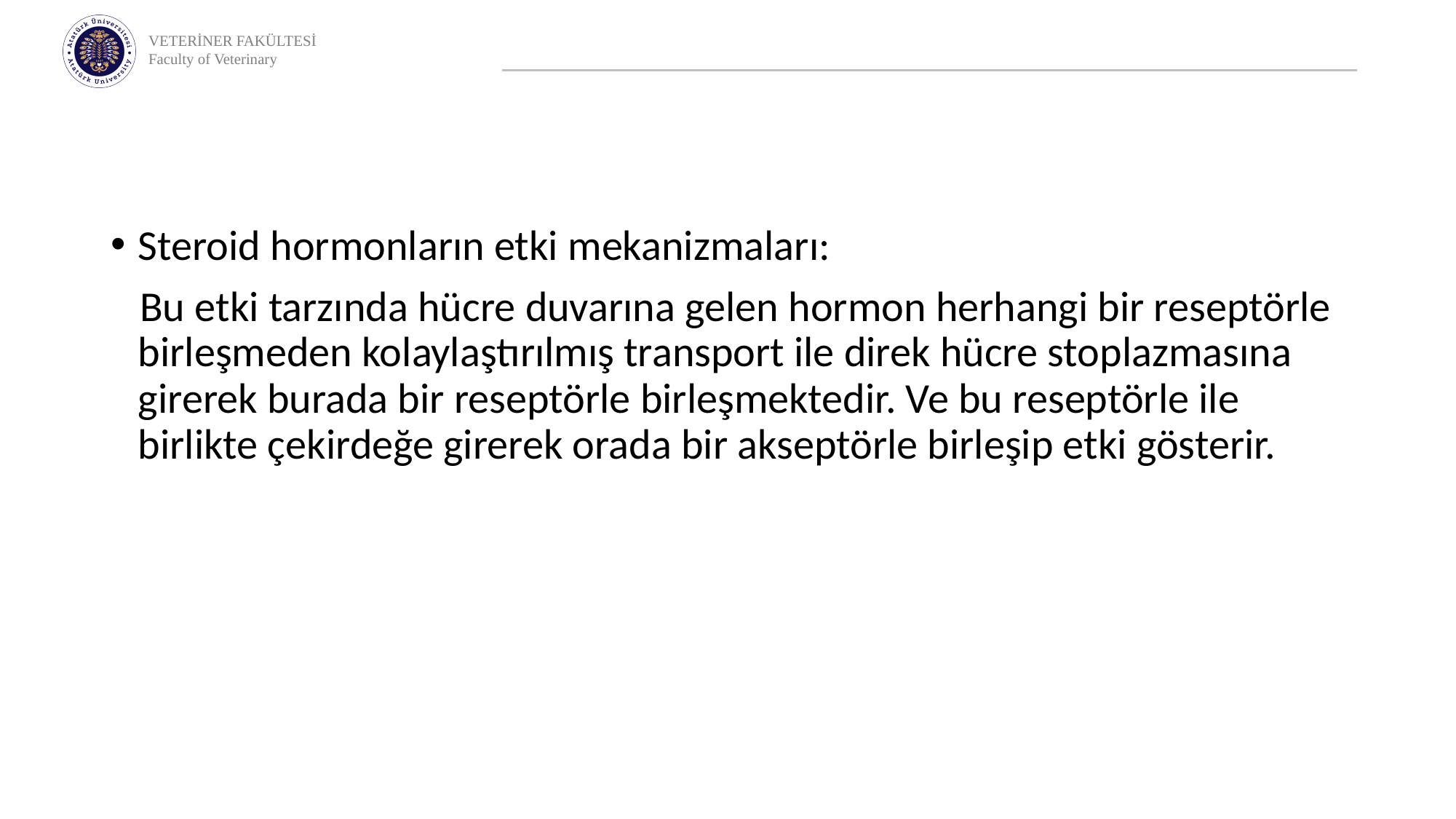

Steroid hormonların etki mekanizmaları:
   Bu etki tarzında hücre duvarına gelen hormon herhangi bir reseptörle birleşmeden kolaylaştırılmış transport ile direk hücre stoplazmasına girerek burada bir reseptörle birleşmektedir. Ve bu reseptörle ile birlikte çekirdeğe girerek orada bir akseptörle birleşip etki gösterir.